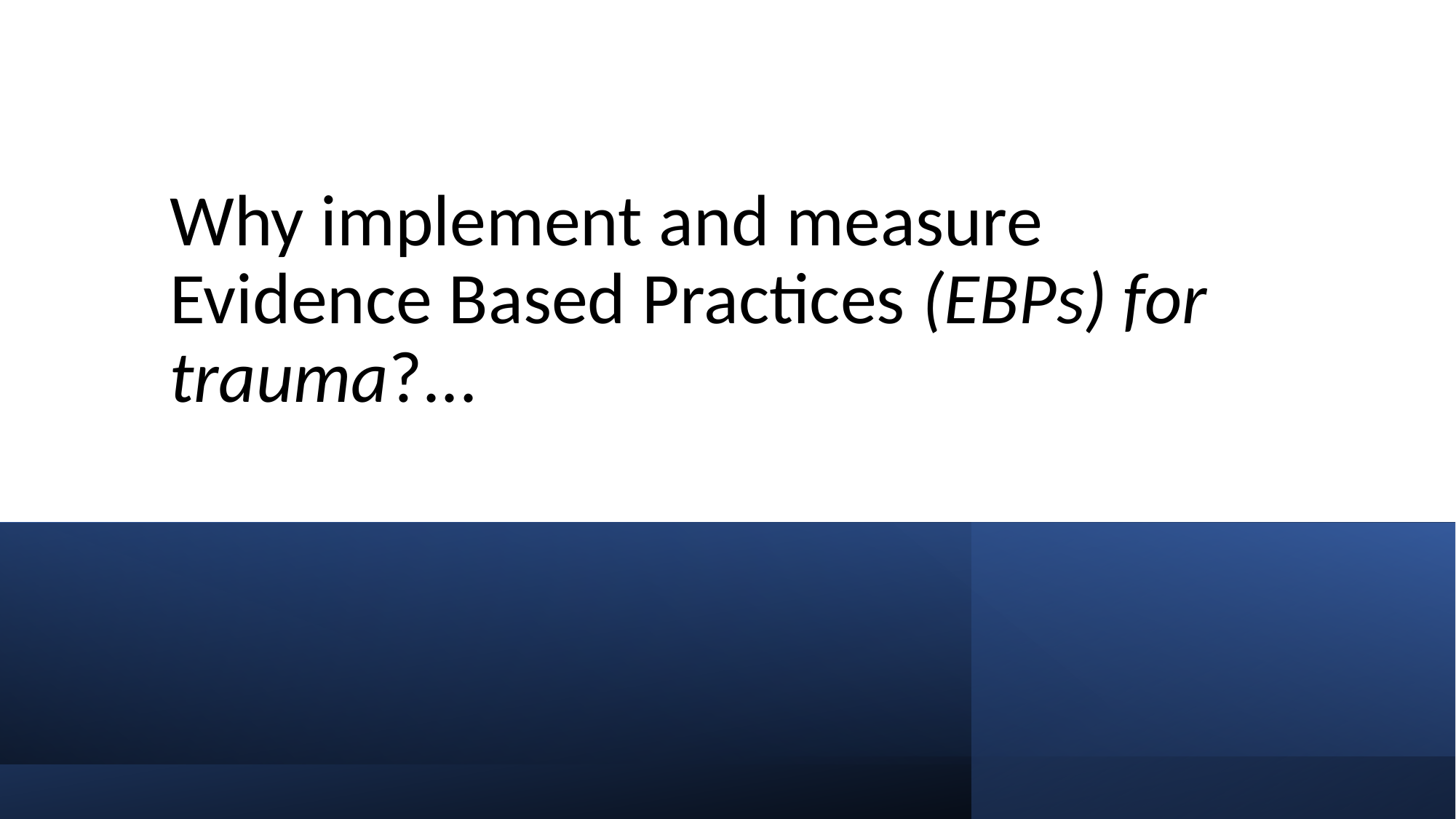

# Why implement and measure Evidence Based Practices (EBPs) for trauma?...